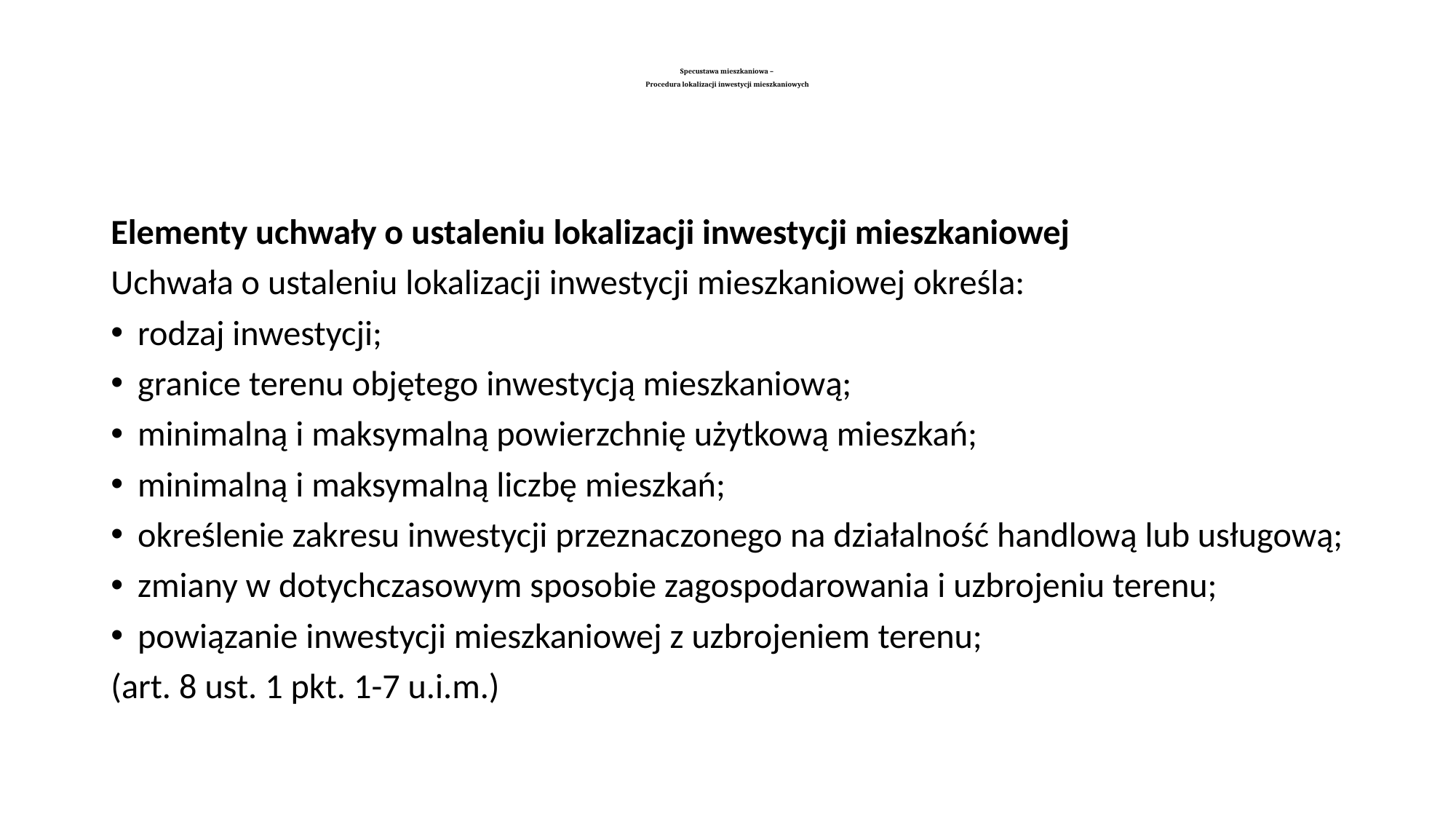

# Specustawa mieszkaniowa – Procedura lokalizacji inwestycji mieszkaniowych
Elementy uchwały o ustaleniu lokalizacji inwestycji mieszkaniowej
Uchwała o ustaleniu lokalizacji inwestycji mieszkaniowej określa:
rodzaj inwestycji;
granice terenu objętego inwestycją mieszkaniową;
minimalną i maksymalną powierzchnię użytkową mieszkań;
minimalną i maksymalną liczbę mieszkań;
określenie zakresu inwestycji przeznaczonego na działalność handlową lub usługową;
zmiany w dotychczasowym sposobie zagospodarowania i uzbrojeniu terenu;
powiązanie inwestycji mieszkaniowej z uzbrojeniem terenu;
(art. 8 ust. 1 pkt. 1-7 u.i.m.)